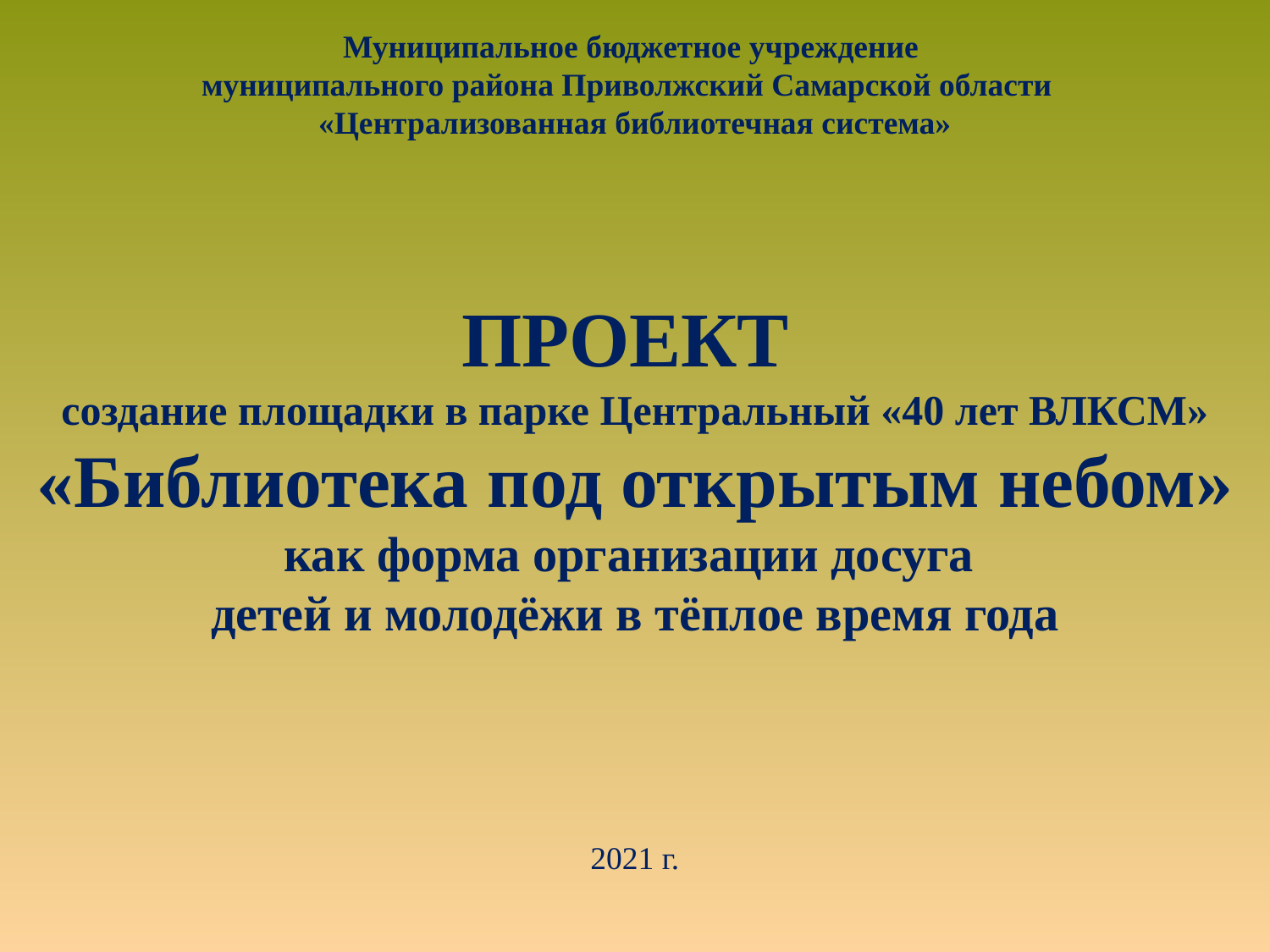

Муниципальное бюджетное учреждение
муниципального района Приволжский Самарской области
«Централизованная библиотечная система»

ПРОЕКТ
создание площадки в парке Центральный «40 лет ВЛКСМ»
«Библиотека под открытым небом»
как форма организации досуга
детей и молодёжи в тёплое время года

2021 г.